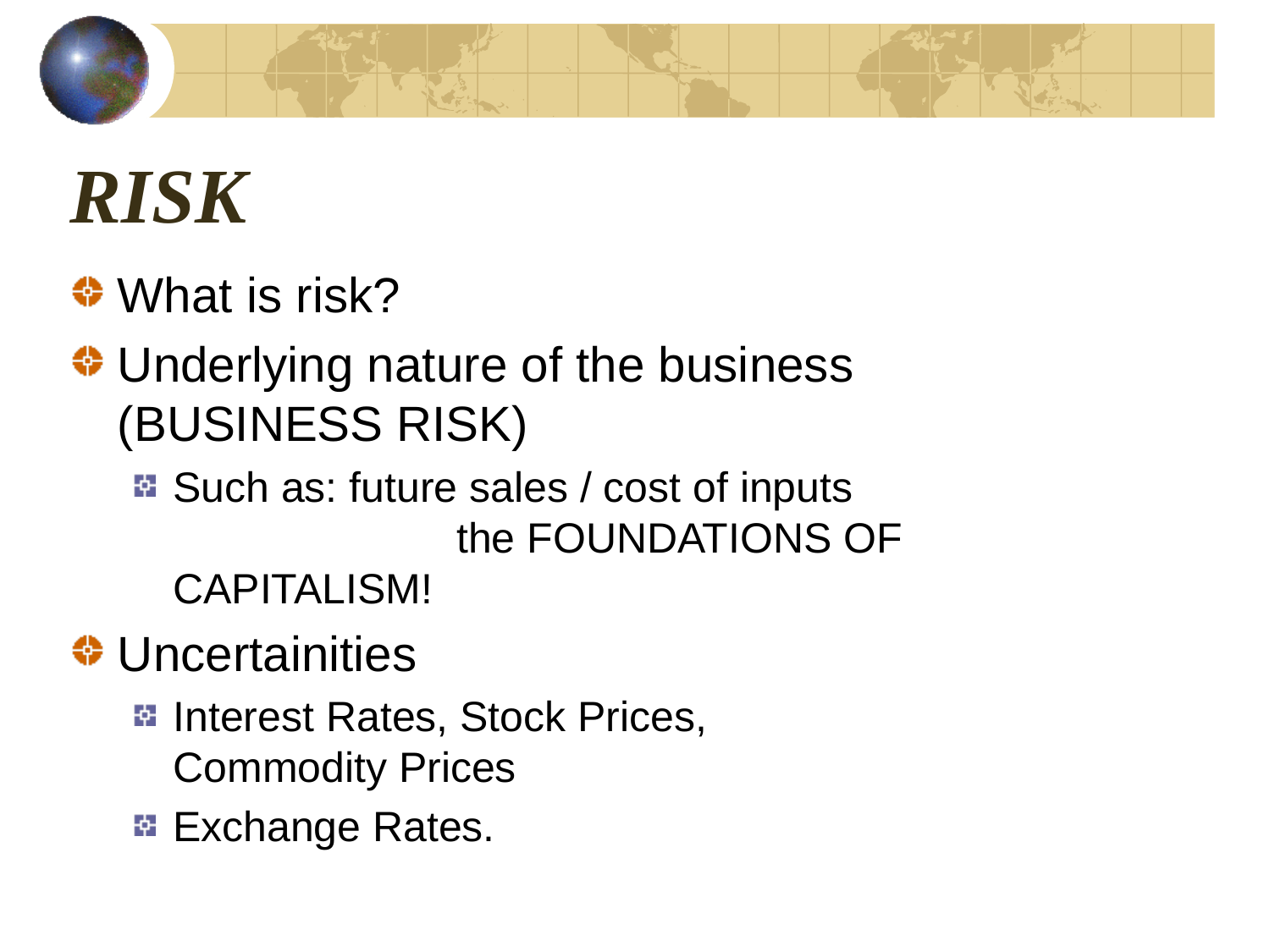

# RISK

What is risk?
Underlying nature of the business (BUSINESS RISK)
Such as: future sales / cost of inputs                              the FOUNDATIONS OF CAPITALISM!
Uncertainities
Interest Rates, Stock Prices, Commodity Prices
Exchange Rates.